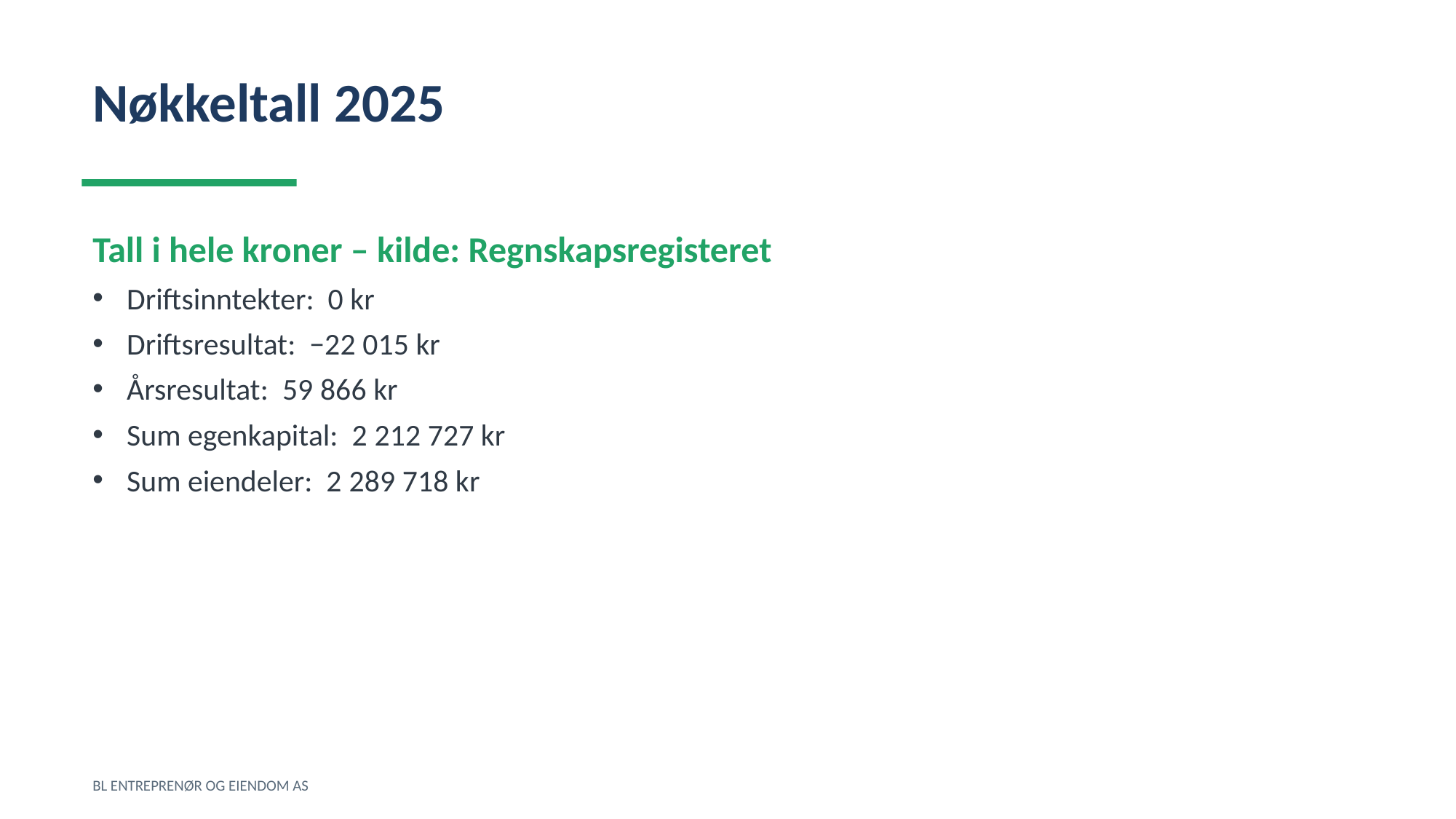

Nøkkeltall 2025

Tall i hele kroner – kilde: Regnskapsregisteret
Driftsinntekter:  0 kr
Driftsresultat:  −22 015 kr
Årsresultat:  59 866 kr
Sum egenkapital:  2 212 727 kr
Sum eiendeler:  2 289 718 kr
BL ENTREPRENØR OG EIENDOM AS